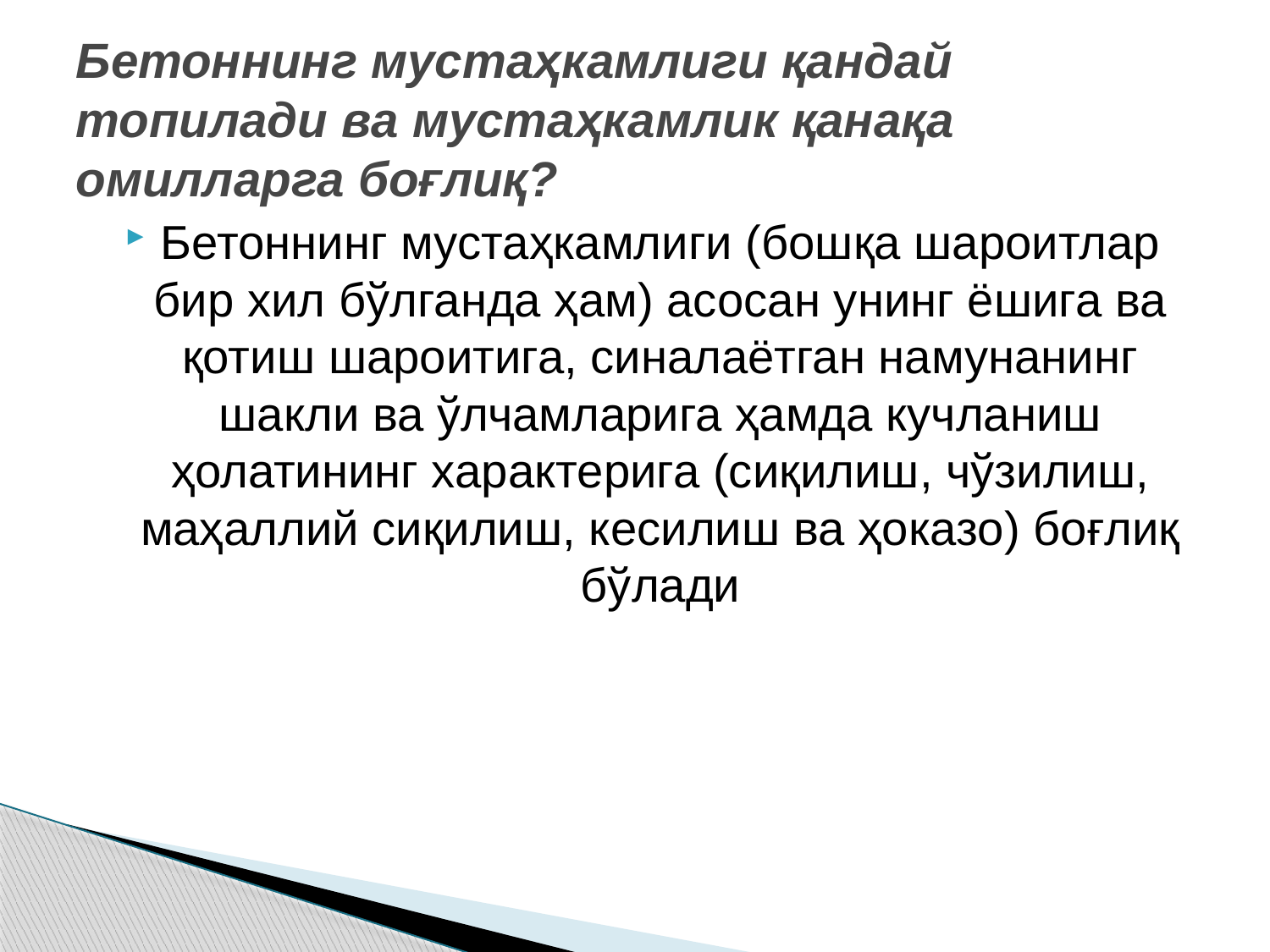

# Бетоннинг мустаҳкамлиги қандай топилади ва мустаҳкамлик қанақа омилларга боғлиқ?
Бетоннинг мустаҳкамлиги (бошқа шароитлар бир хил бўлганда ҳам) асосан унинг ёшига ва қотиш шароитига, синалаётган намунанинг шакли ва ўлчамларига ҳамда кучланиш ҳолатининг характерига (сиқилиш, чўзилиш, маҳаллий сиқилиш, кесилиш ва ҳоказо) боғлиқ бўлади